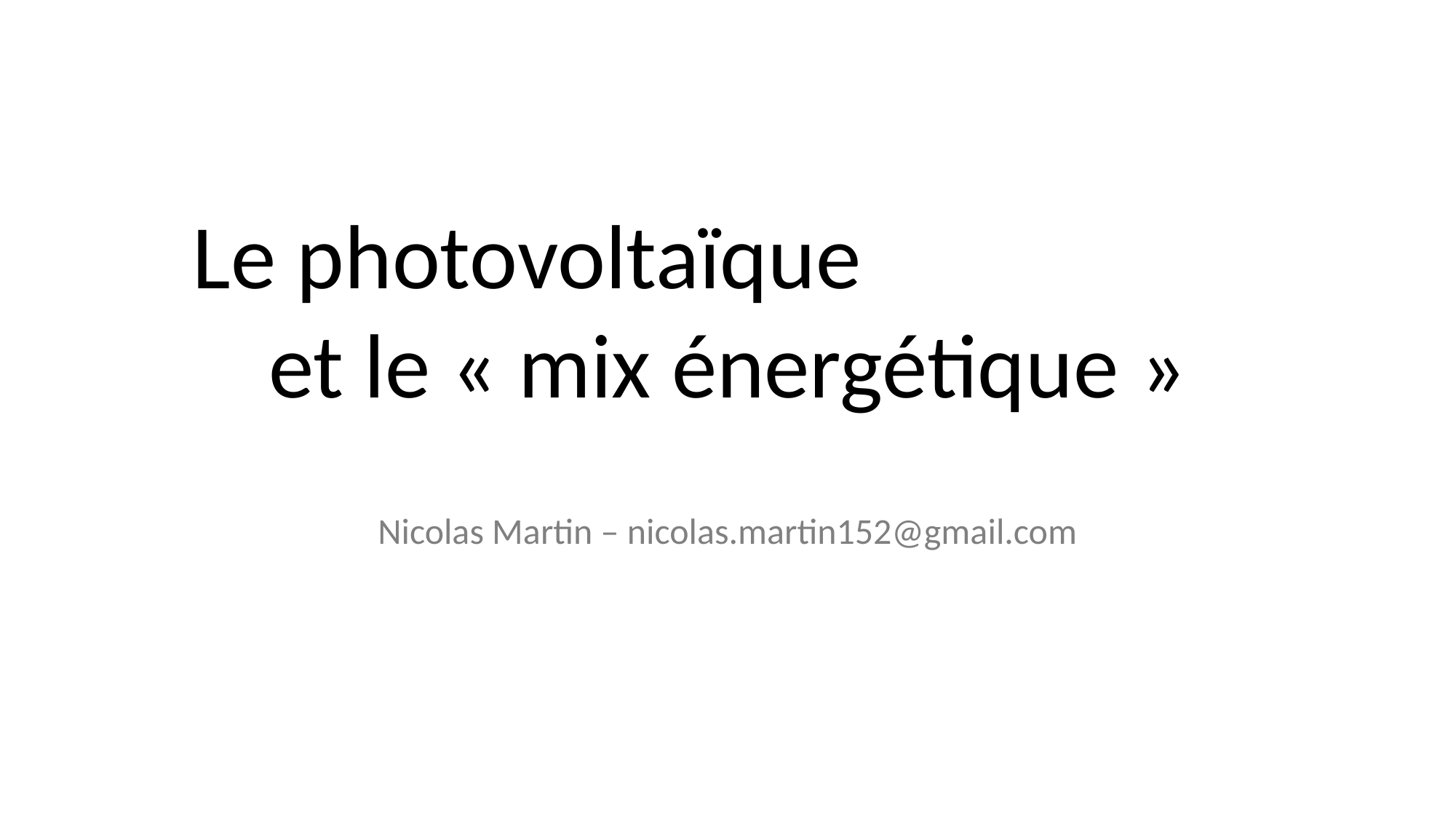

Le photovoltaïque
et le « mix énergétique »
Nicolas Martin – nicolas.martin152@gmail.com